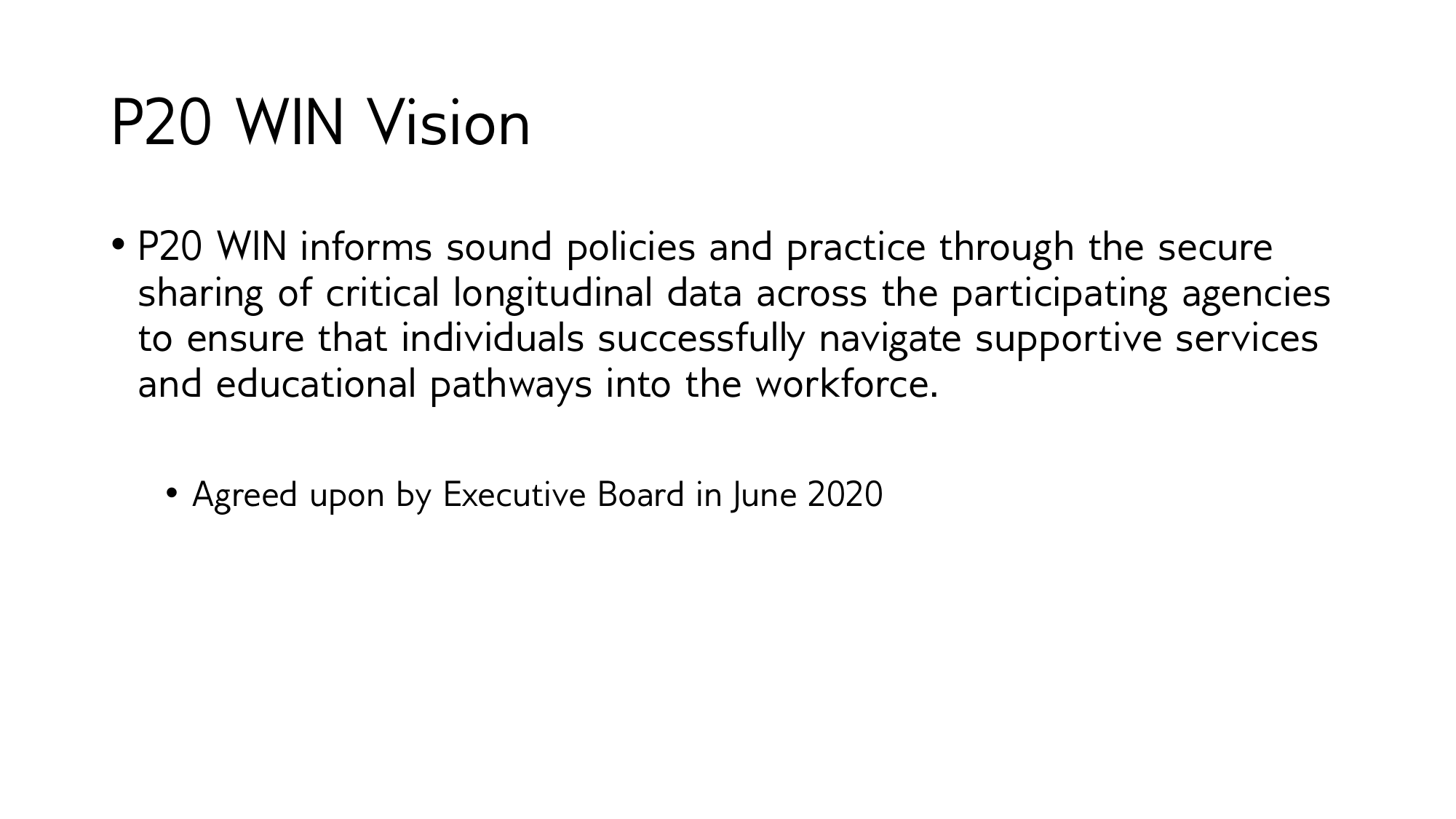

# P20 WIN Vision
P20 WIN informs sound policies and practice through the secure sharing of critical longitudinal data across the participating agencies to ensure that individuals successfully navigate supportive services and educational pathways into the workforce.

Agreed upon by Executive Board in June 2020